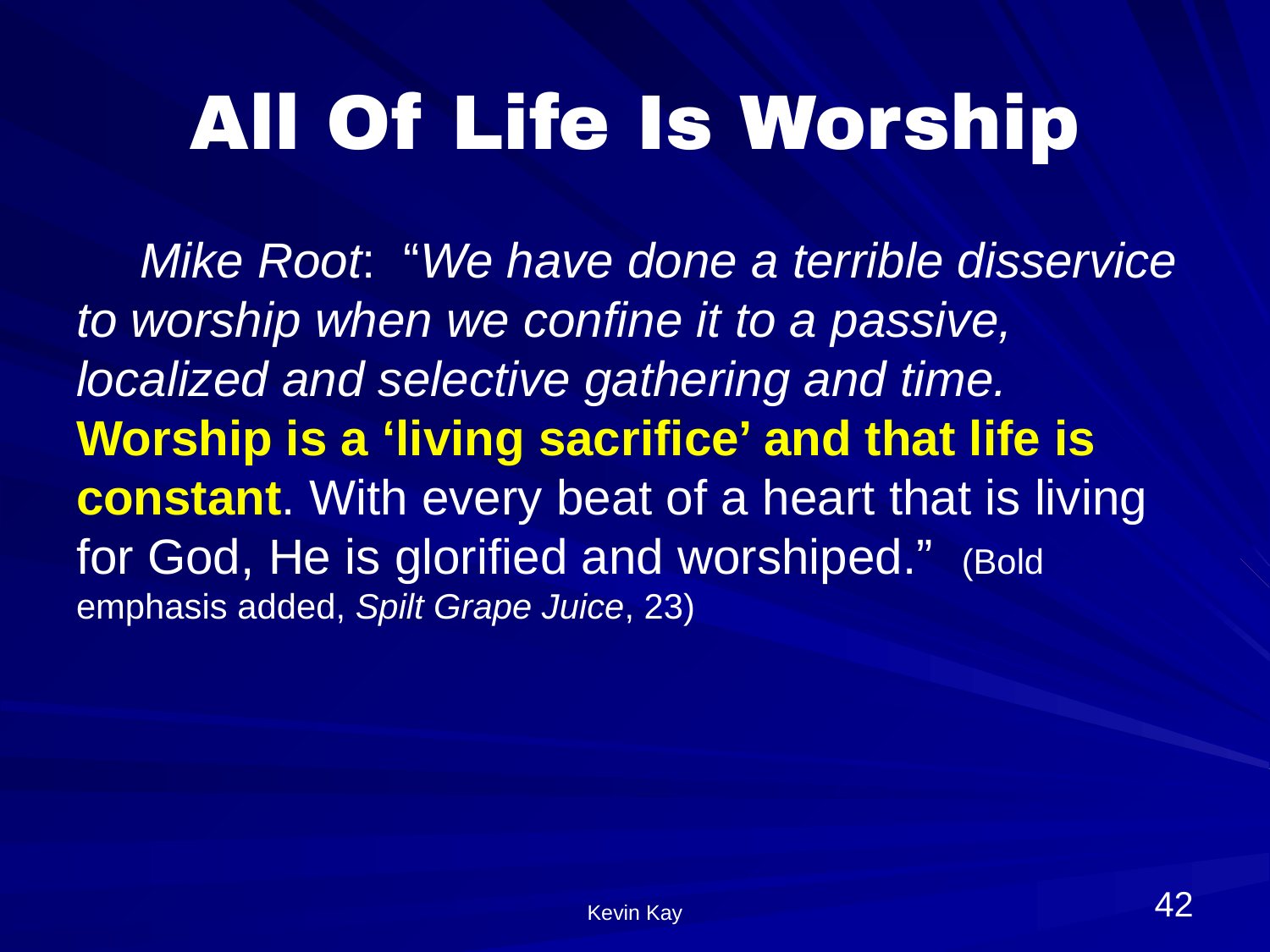

# All Of Life Is Worship
Mike Root:  “We have done a terrible disservice to worship when we confine it to a passive, localized and selective gathering and time. Worship is a ‘living sacrifice’ and that life is constant. With every beat of a heart that is living for God, He is glorified and worshiped.”  (Bold emphasis added, Spilt Grape Juice, 23)
42
Kevin Kay